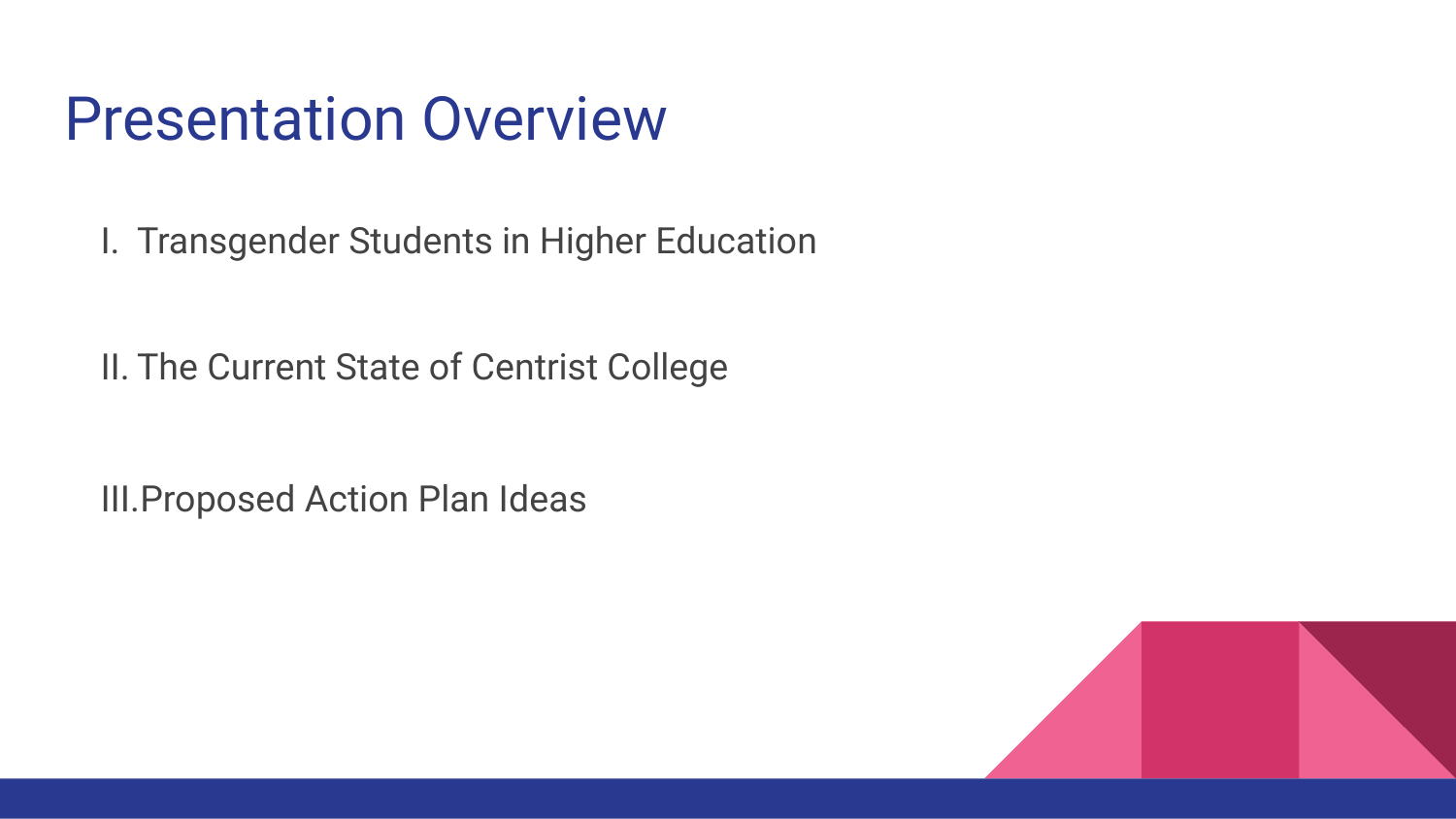

# Presentation Overview
Transgender Students in Higher Education
The Current State of Centrist College
Proposed Action Plan Ideas